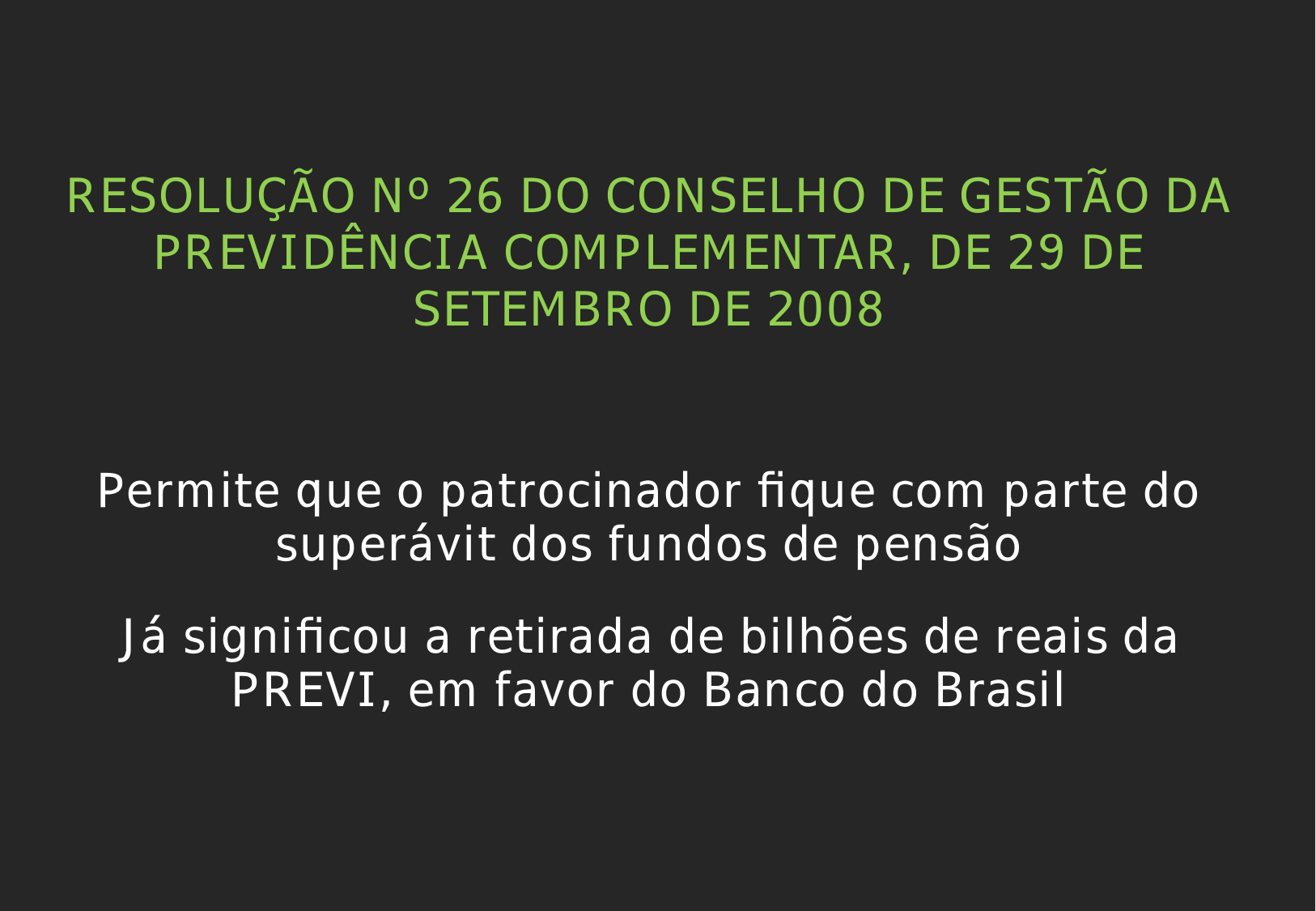

RESOLUÇÃO Nº 26 DO CONSELHO DE GESTÃO DA PREVIDÊNCIA COMPLEMENTAR, DE 29 DE SETEMBRO DE 2008

Permite que o patrocinador fique com parte do superávit dos fundos de pensão
Já significou a retirada de bilhões de reais da PREVI, em favor do Banco do Brasil